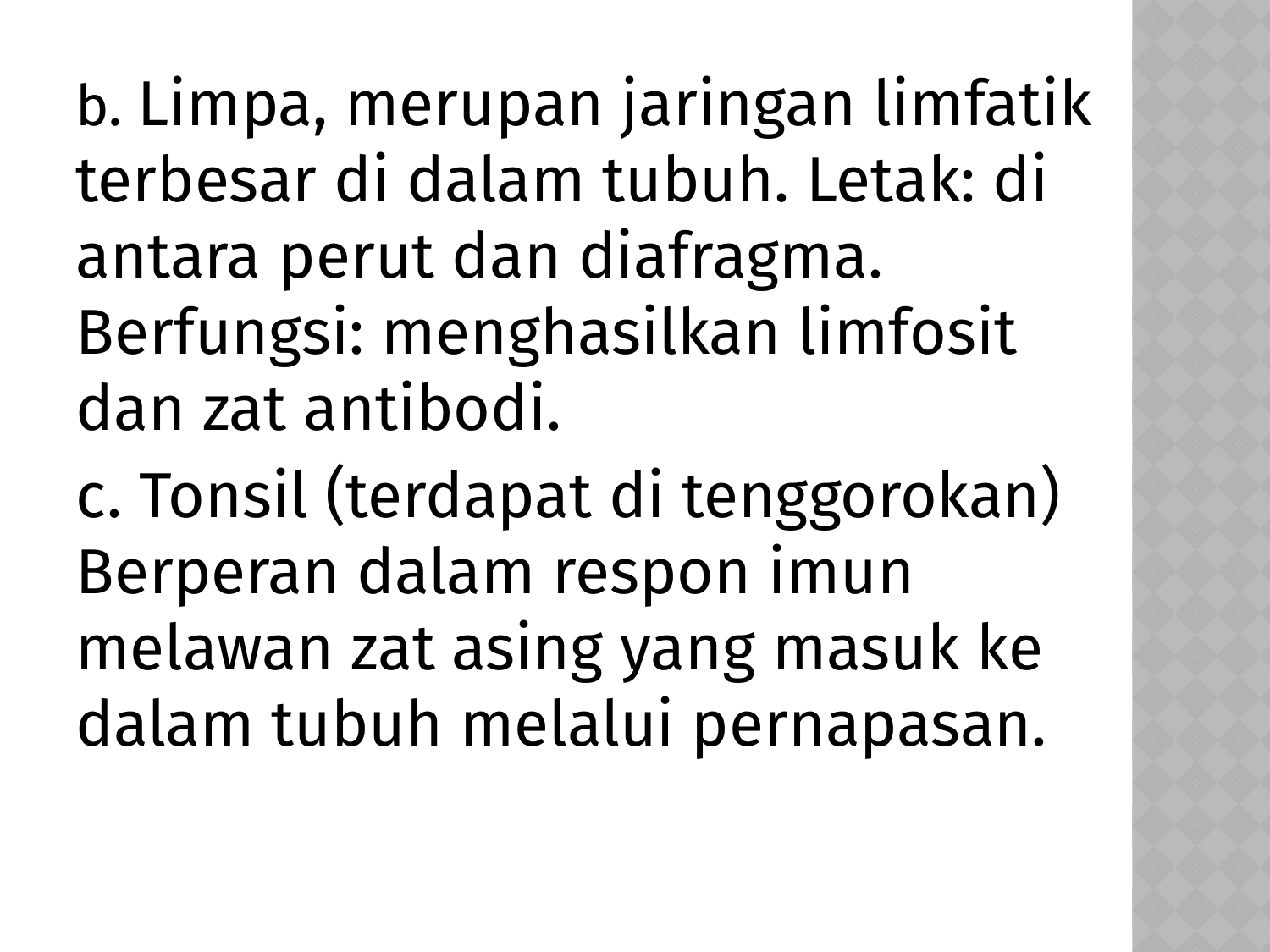

b. Limpa, merupan jaringan limfatik terbesar di dalam tubuh. Letak: di antara perut dan diafragma. Berfungsi: menghasilkan limfosit dan zat antibodi.
c. Tonsil (terdapat di tenggorokan) Berperan dalam respon imun melawan zat asing yang masuk ke dalam tubuh melalui pernapasan.